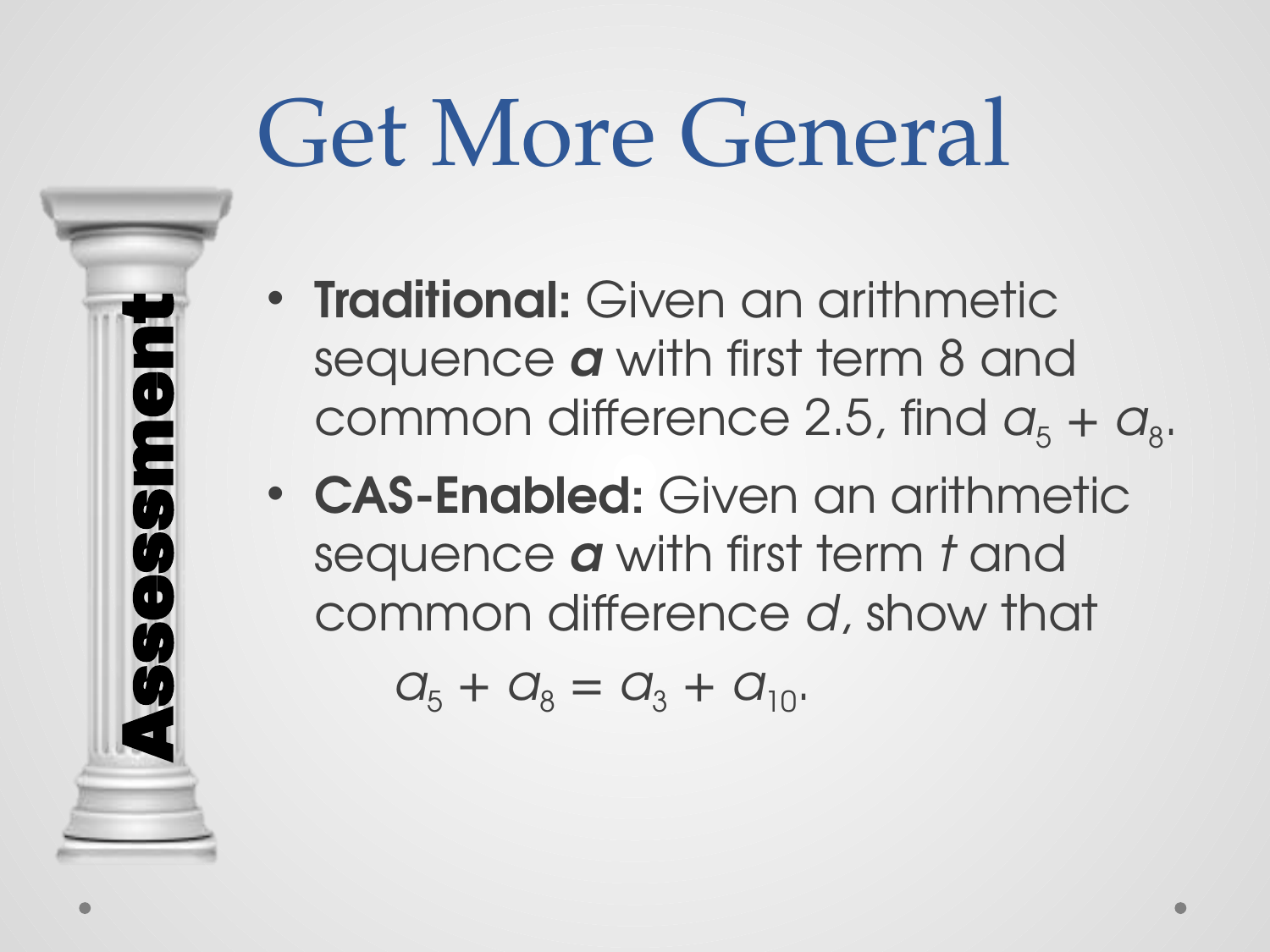

# Get More General
Traditional: Given an arithmetic sequence a with first term 8 and common difference 2.5, find a5 + a8.
CAS-Enabled: Given an arithmetic sequence a with first term t and common difference d, show that
	a5 + a8 = a3 + a10.

Assessment